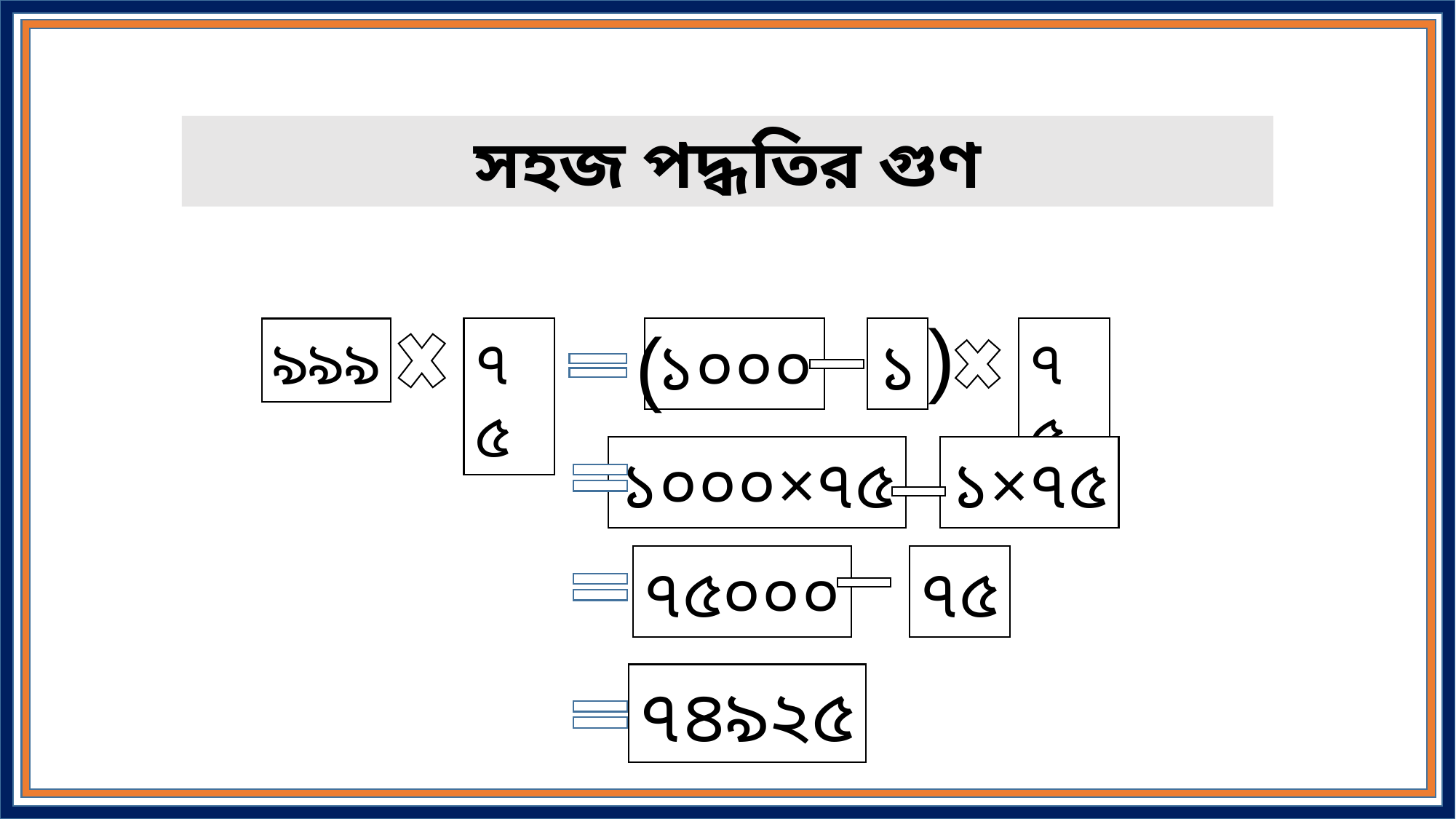

সহজ পদ্ধতির গুণ
)
(
৯৯৯

৭৫
৭৫
১০০০
১

১০০০×৭৫
১×৭৫

৭৫০০০
৭৫

৭৪৯২৫